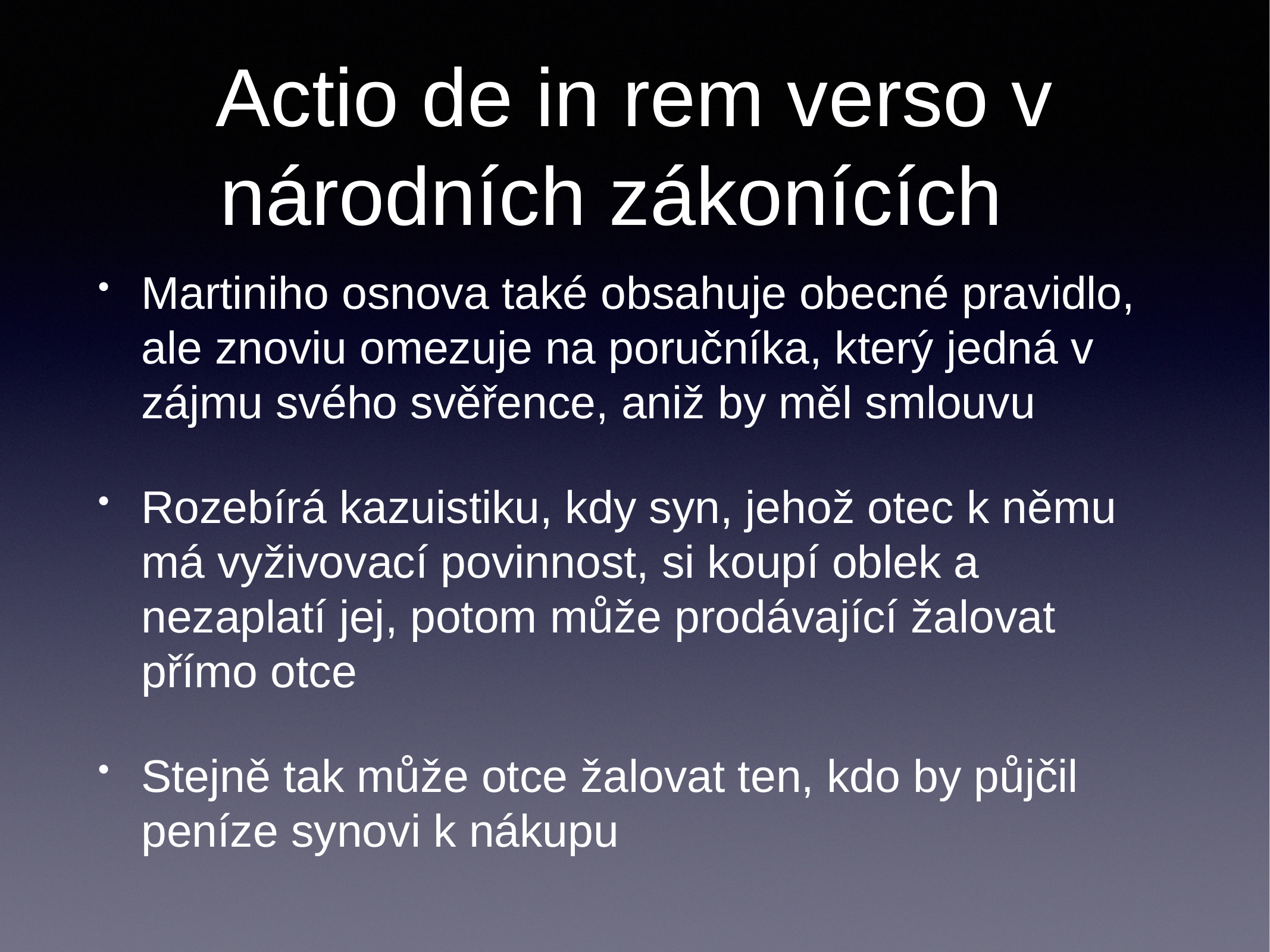

# Actio de in rem verso v národních zákonících
Martiniho osnova také obsahuje obecné pravidlo, ale znoviu omezuje na poručníka, který jedná v zájmu svého svěřence, aniž by měl smlouvu
Rozebírá kazuistiku, kdy syn, jehož otec k němu  má vyživovací povinnost, si koupí oblek a nezaplatí jej, potom může prodávající žalovat přímo otce
Stejně tak může otce žalovat ten, kdo by půjčil peníze synovi k nákupu